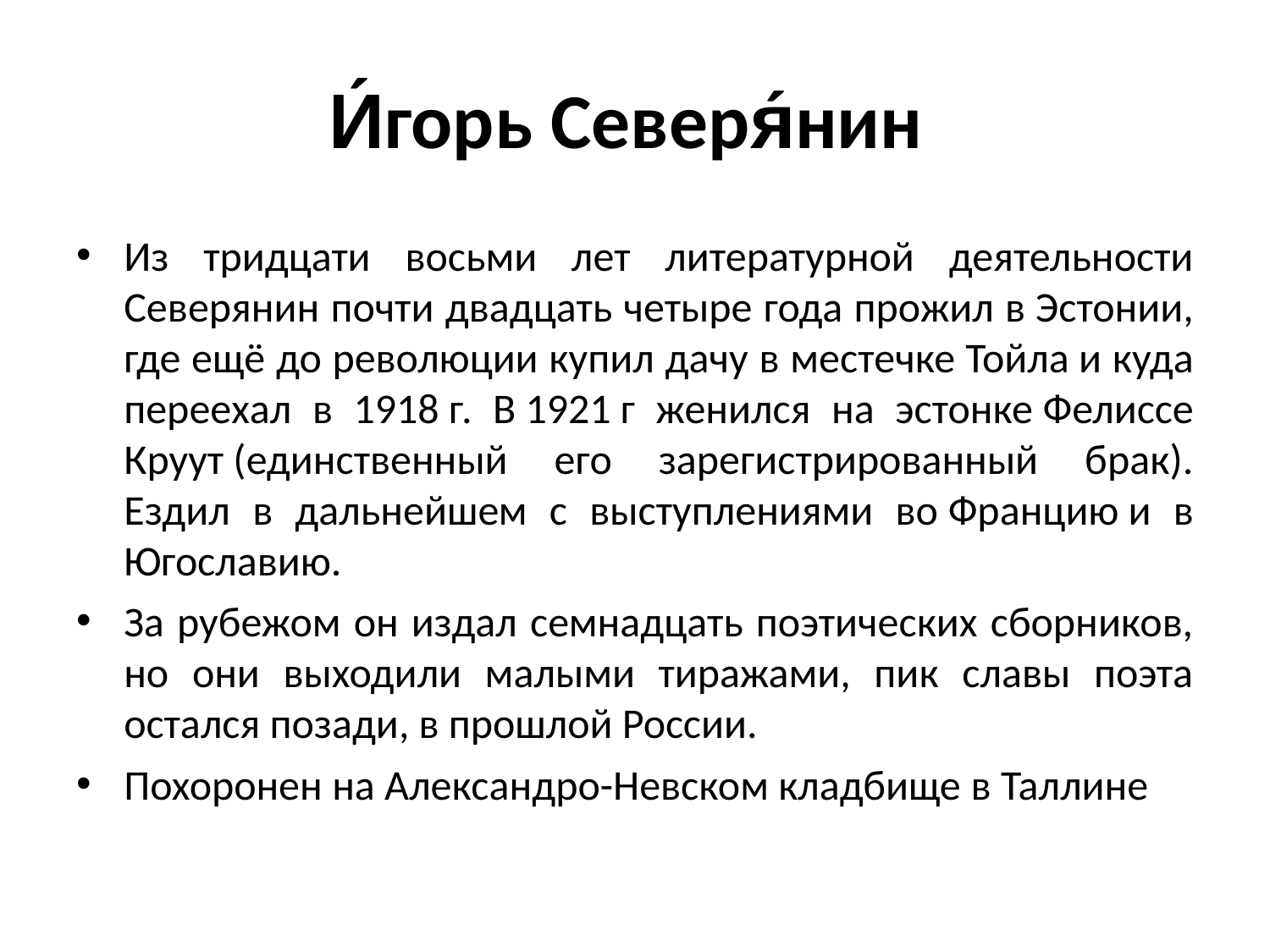

# И́горь Северя́нин
Из тридцати восьми лет литературной деятельности Северянин почти двадцать четыре года прожил в Эстонии, где ещё до революции купил дачу в местечке Тойла и куда переехал в 1918 г. В 1921 г женился на эстонке Фелиссе Круут (единственный его зарегистрированный брак). Ездил в дальнейшем с выступлениями во Францию и в Югославию.
За рубежом он издал семнадцать поэтических сборников, но они выходили малыми тиражами, пик славы поэта остался позади, в прошлой России.
Похоронен на Александро-Невском кладбище в Таллине